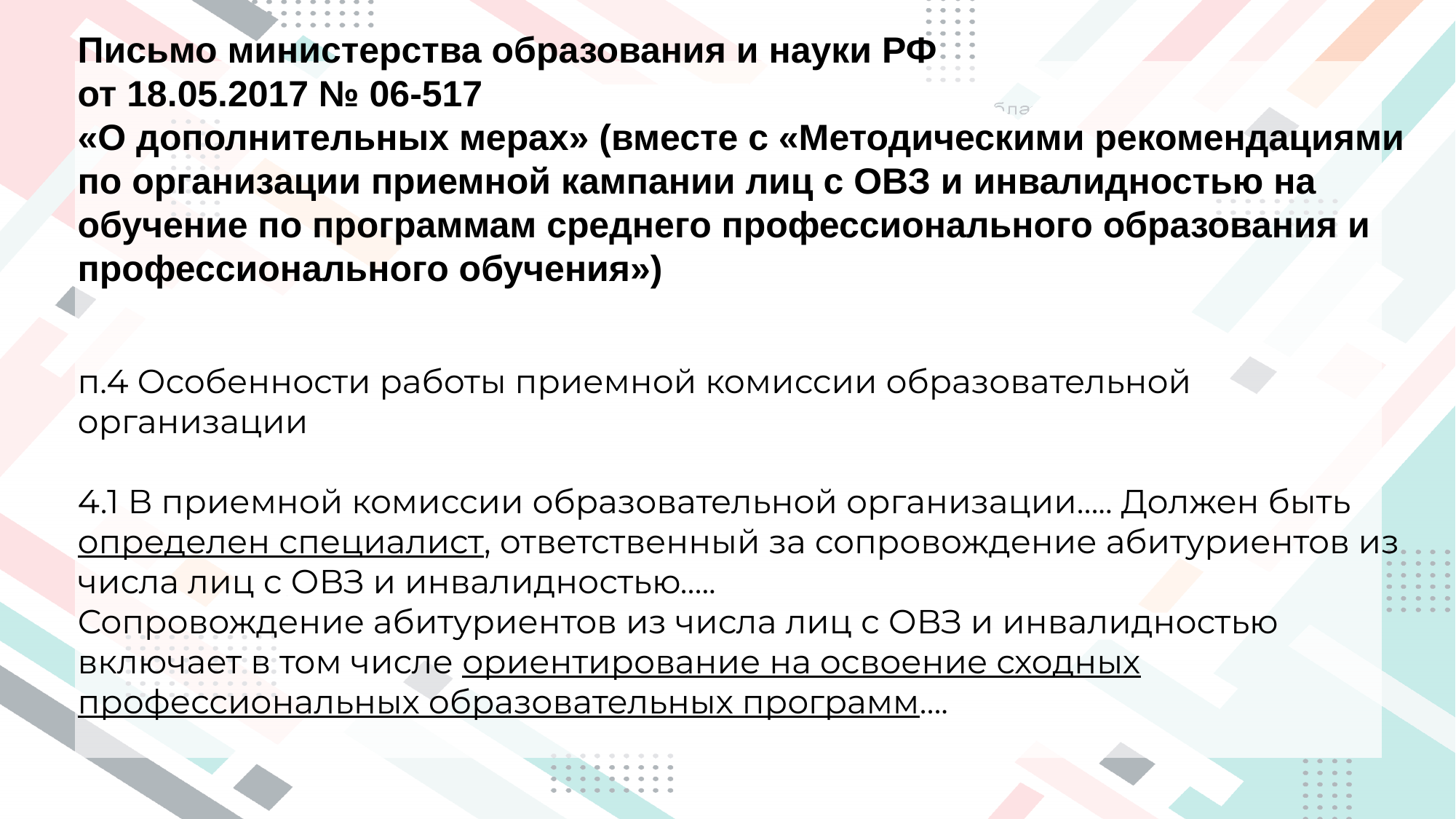

Письмо министерства образования и науки РФ
от 18.05.2017 № 06-517
«О дополнительных мерах» (вместе с «Методическими рекомендациями по организации приемной кампании лиц с ОВЗ и инвалидностью на обучение по программам среднего профессионального образования и профессионального обучения»)
п.4 Особенности работы приемной комиссии образовательной организации

4.1 В приемной комиссии образовательной организации….. Должен быть определен специалист, ответственный за сопровождение абитуриентов из числа лиц с ОВЗ и инвалидностью…..
Сопровождение абитуриентов из числа лиц с ОВЗ и инвалидностью включает в том числе ориентирование на освоение сходных профессиональных образовательных программ….